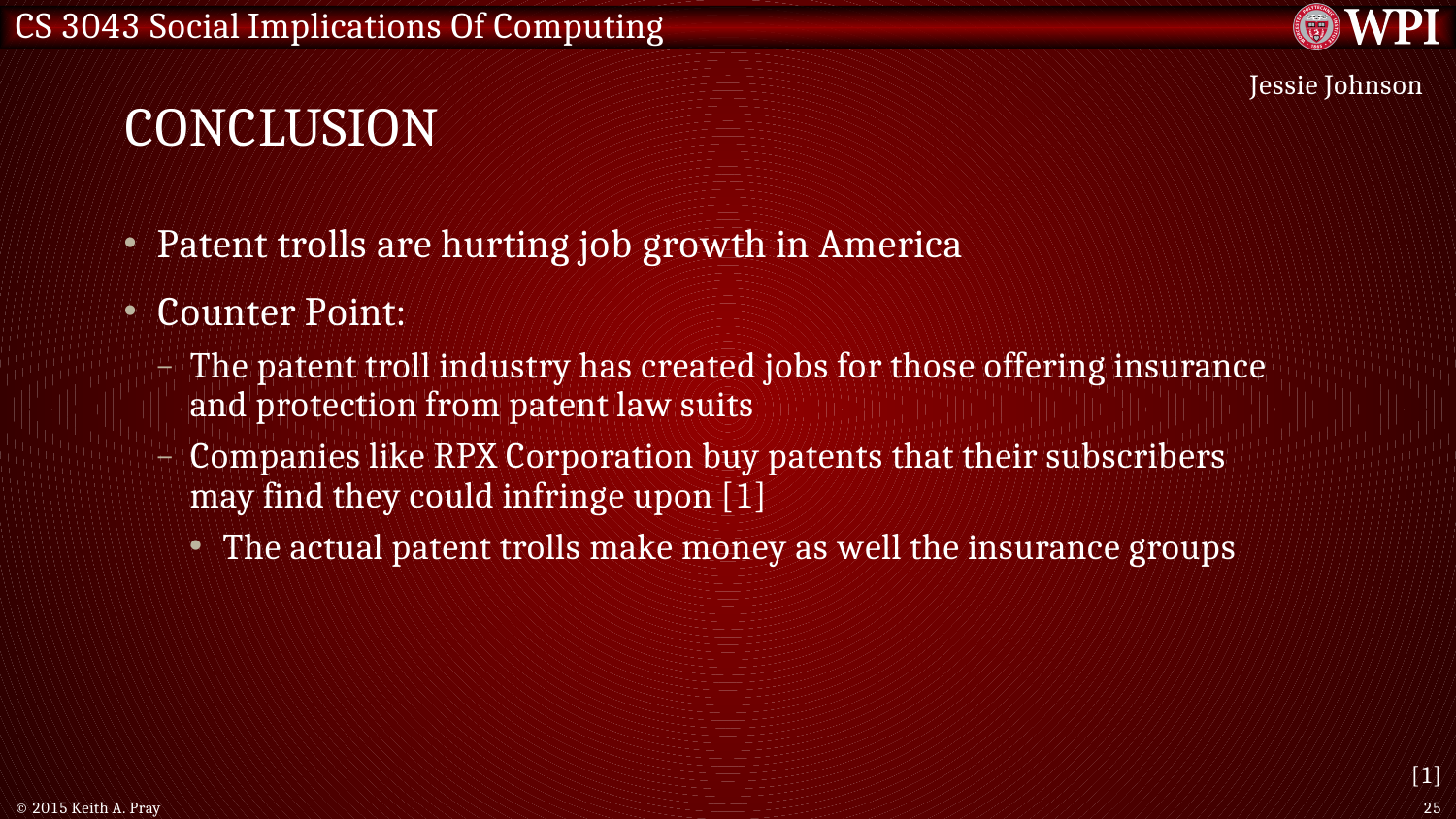

# Conclusion
Jessie Johnson
Patent trolls are hurting job growth in America
Counter Point:
The patent troll industry has created jobs for those offering insurance and protection from patent law suits
Companies like RPX Corporation buy patents that their subscribers may find they could infringe upon [1]
The actual patent trolls make money as well the insurance groups
[1]
© 2015 Keith A. Pray
25